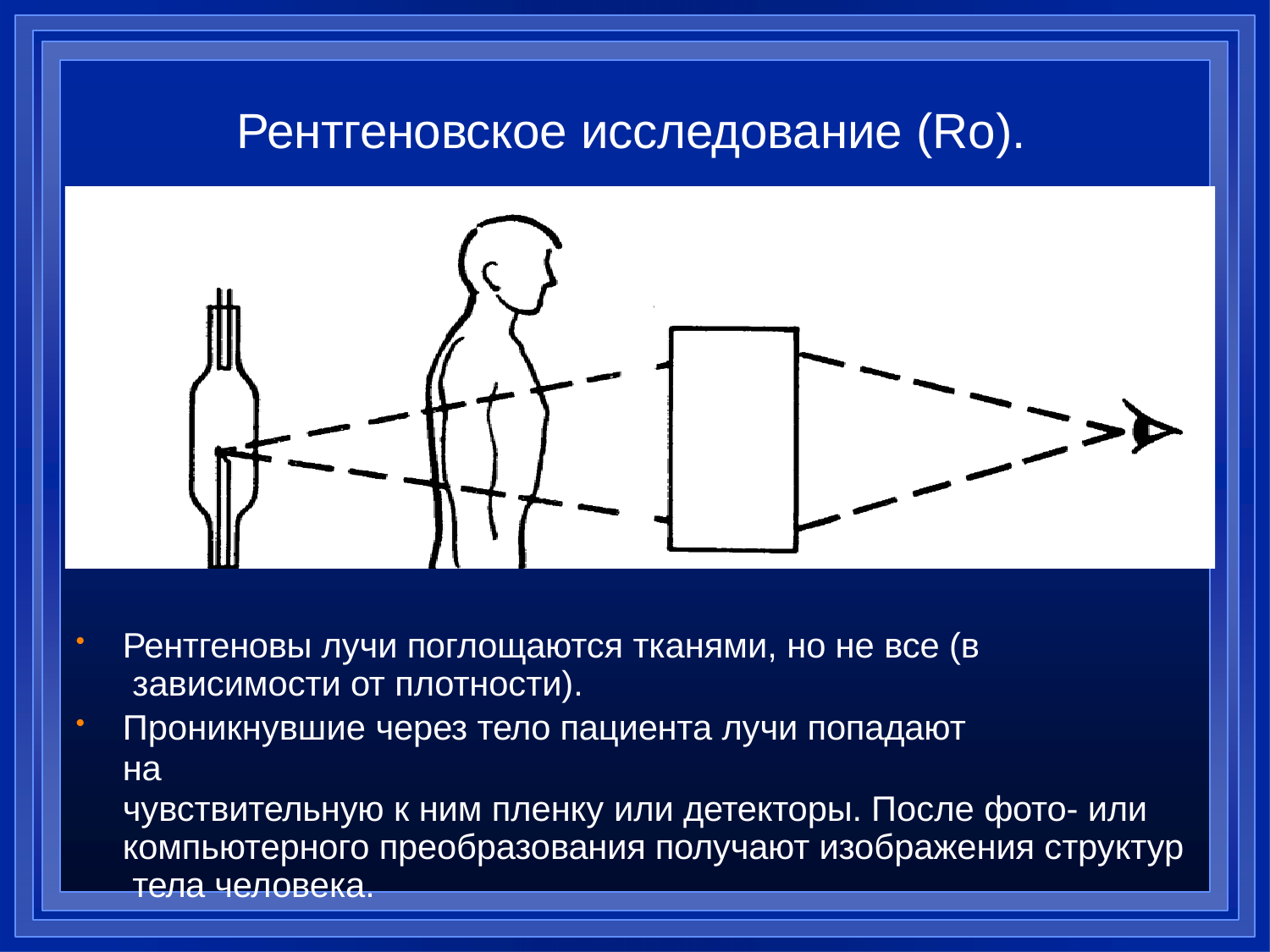

# Рентгеновское исследование (Ro).

Рентгеновы лучи поглощаются тканями, но не все (в  зависимости от плотности).
Проникнувшие через тело пациента лучи попадают на
чувствительную к ним пленку или детекторы. После фото- или  компьютерного преобразования получают изображения структур  тела человека.